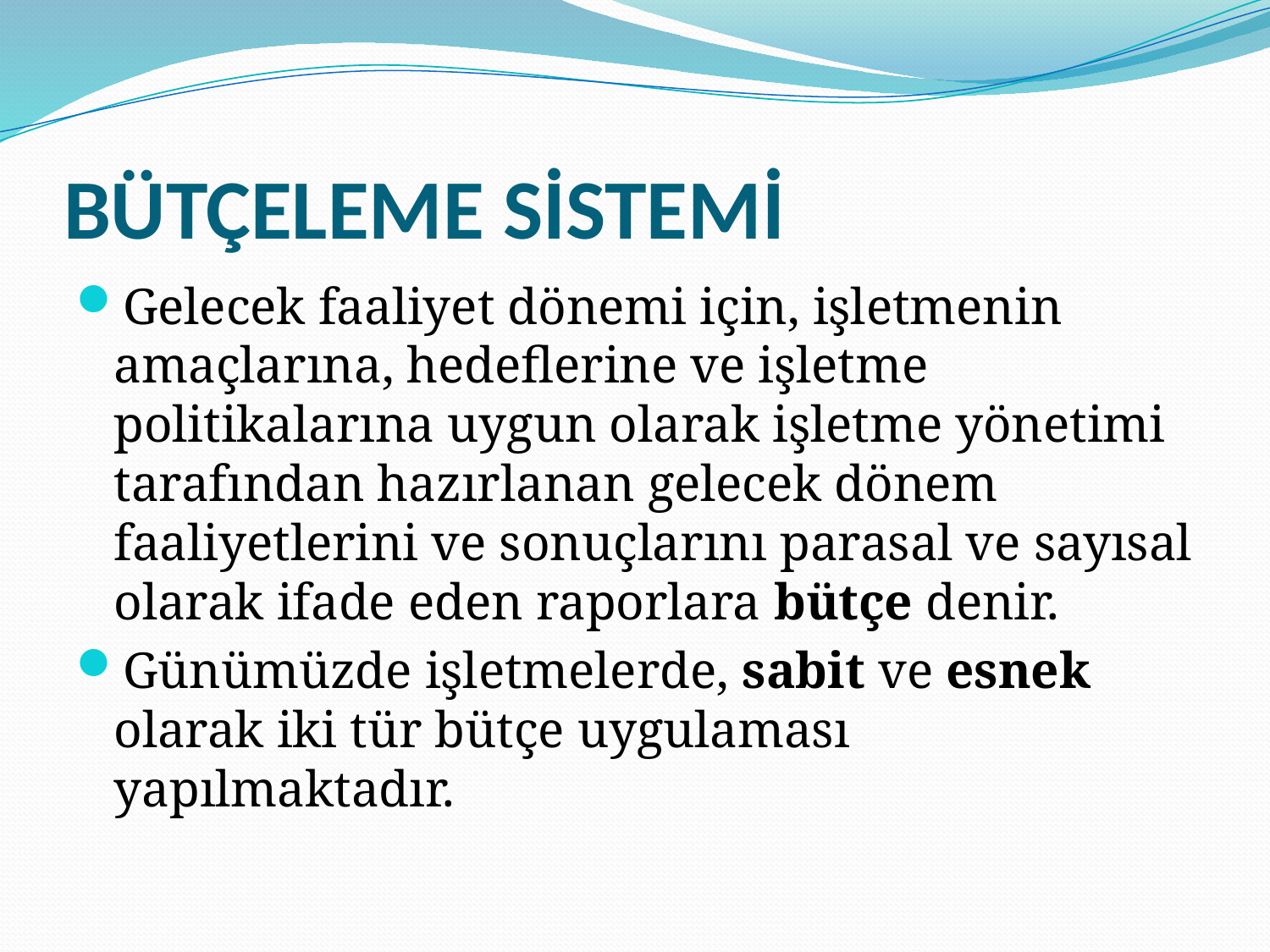

# BÜTÇELEME SİSTEMİ
Gelecek faaliyet dönemi için, işletmenin amaçlarına, hedeflerine ve işletme politikalarına uygun olarak işletme yönetimi tarafından hazırlanan gelecek dönem faaliyetlerini ve sonuçlarını parasal ve sayısal olarak ifade eden raporlara bütçe denir.
Günümüzde işletmelerde, sabit ve esnek olarak iki tür bütçe uygulaması yapılmaktadır.